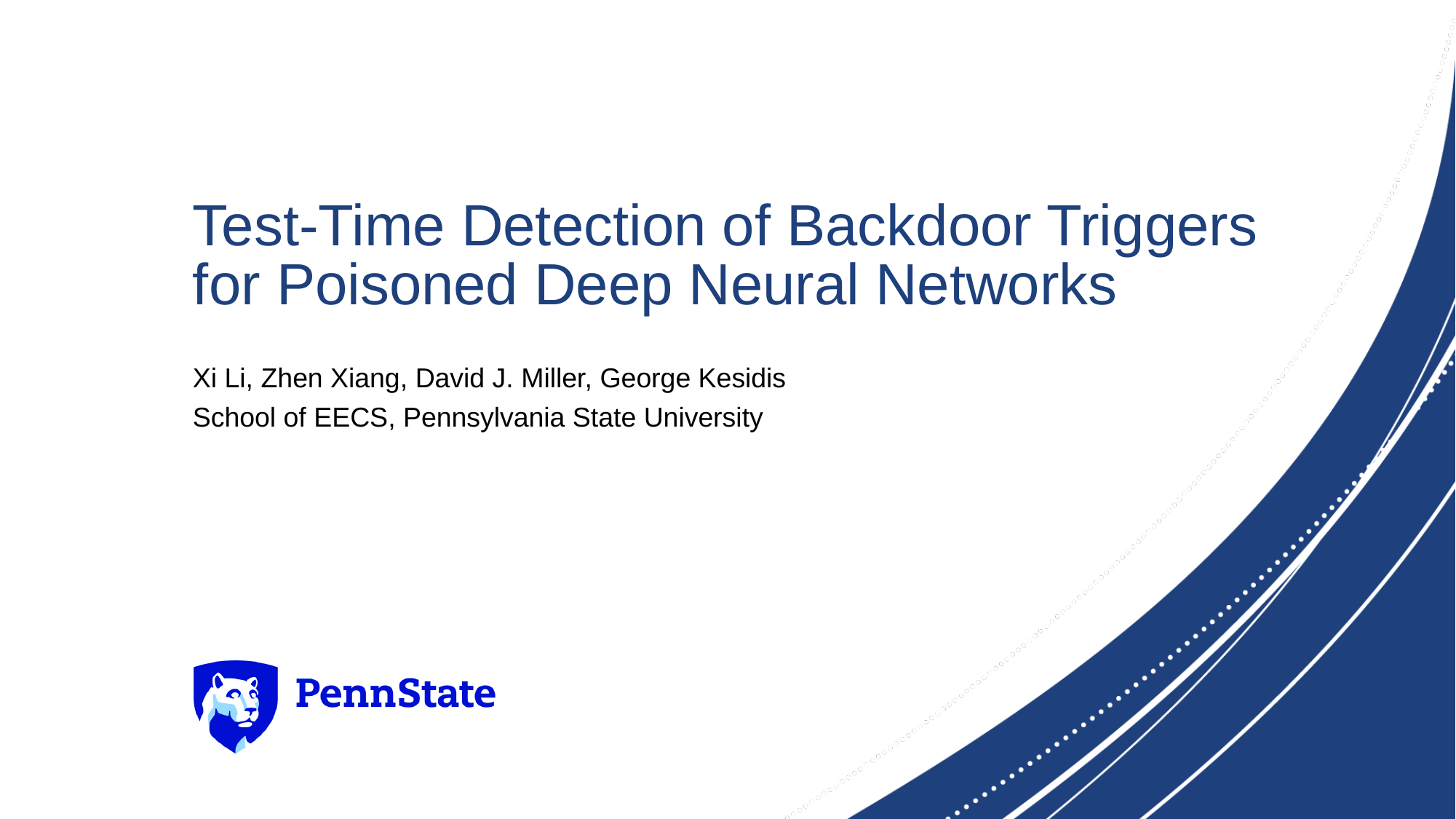

# Test-Time Detection of Backdoor Triggers for Poisoned Deep Neural Networks
Xi Li, Zhen Xiang, David J. Miller, George Kesidis
School of EECS, Pennsylvania State University